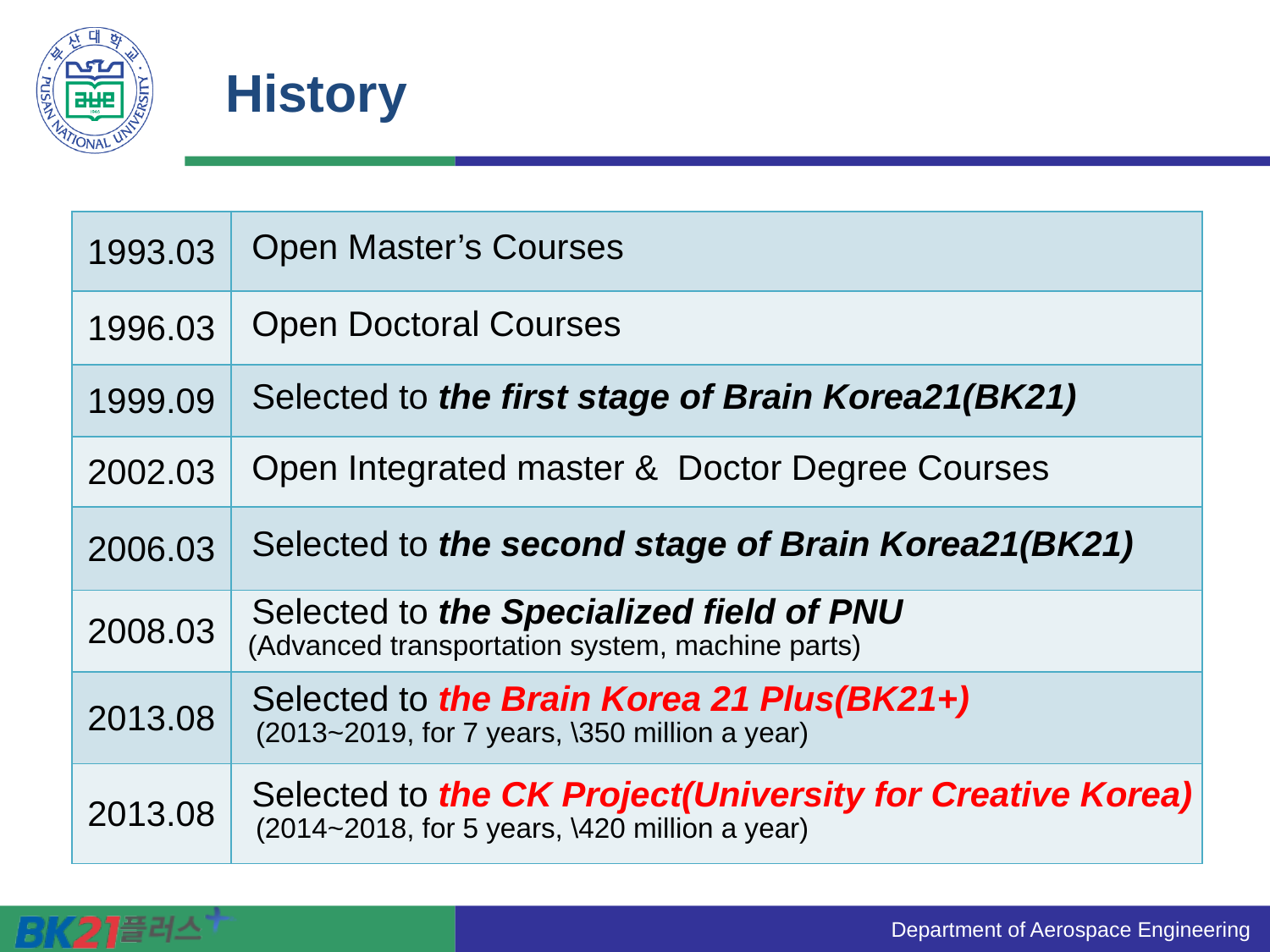

History
| 1993.03 | Open Master’s Courses |
| --- | --- |
| 1996.03 | Open Doctoral Courses |
| 1999.09 | Selected to the first stage of Brain Korea21(BK21) |
| 2002.03 | Open Integrated master & Doctor Degree Courses |
| 2006.03 | Selected to the second stage of Brain Korea21(BK21) |
| 2008.03 | Selected to the Specialized field of PNU (Advanced transportation system, machine parts) |
| 2013.08 | Selected to the Brain Korea 21 Plus(BK21+) (2013~2019, for 7 years, \350 million a year) |
| 2013.08 | Selected to the CK Project(University for Creative Korea) (2014~2018, for 5 years, \420 million a year) |